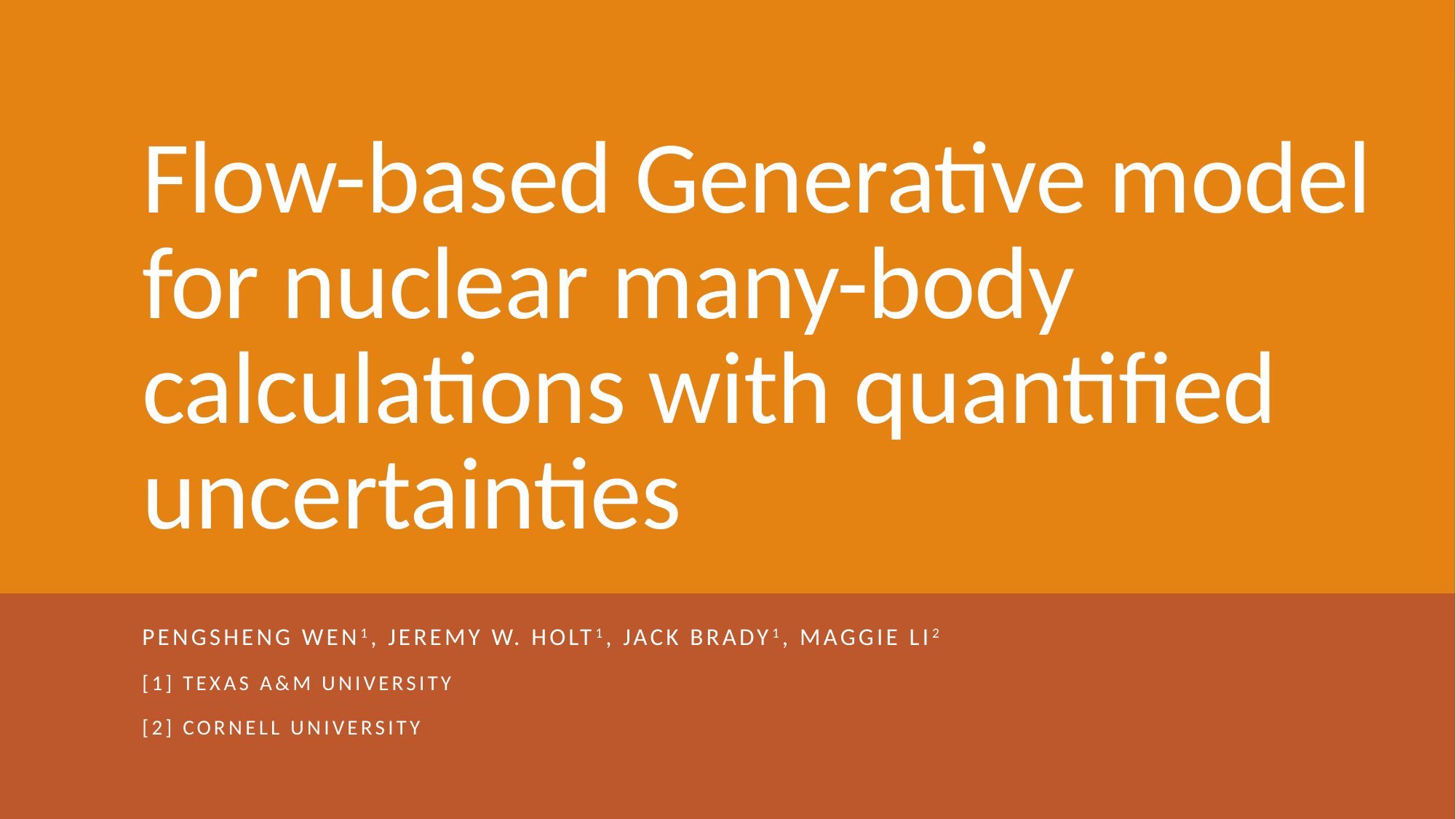

# Flow-based Generative model for nuclear many-body calculations with quantified uncertainties

Pengsheng Wen1, Jeremy W. Holt1, Jack Brady1, Maggie Li2
[1] Texas A&M University
[2] Cornell University
1